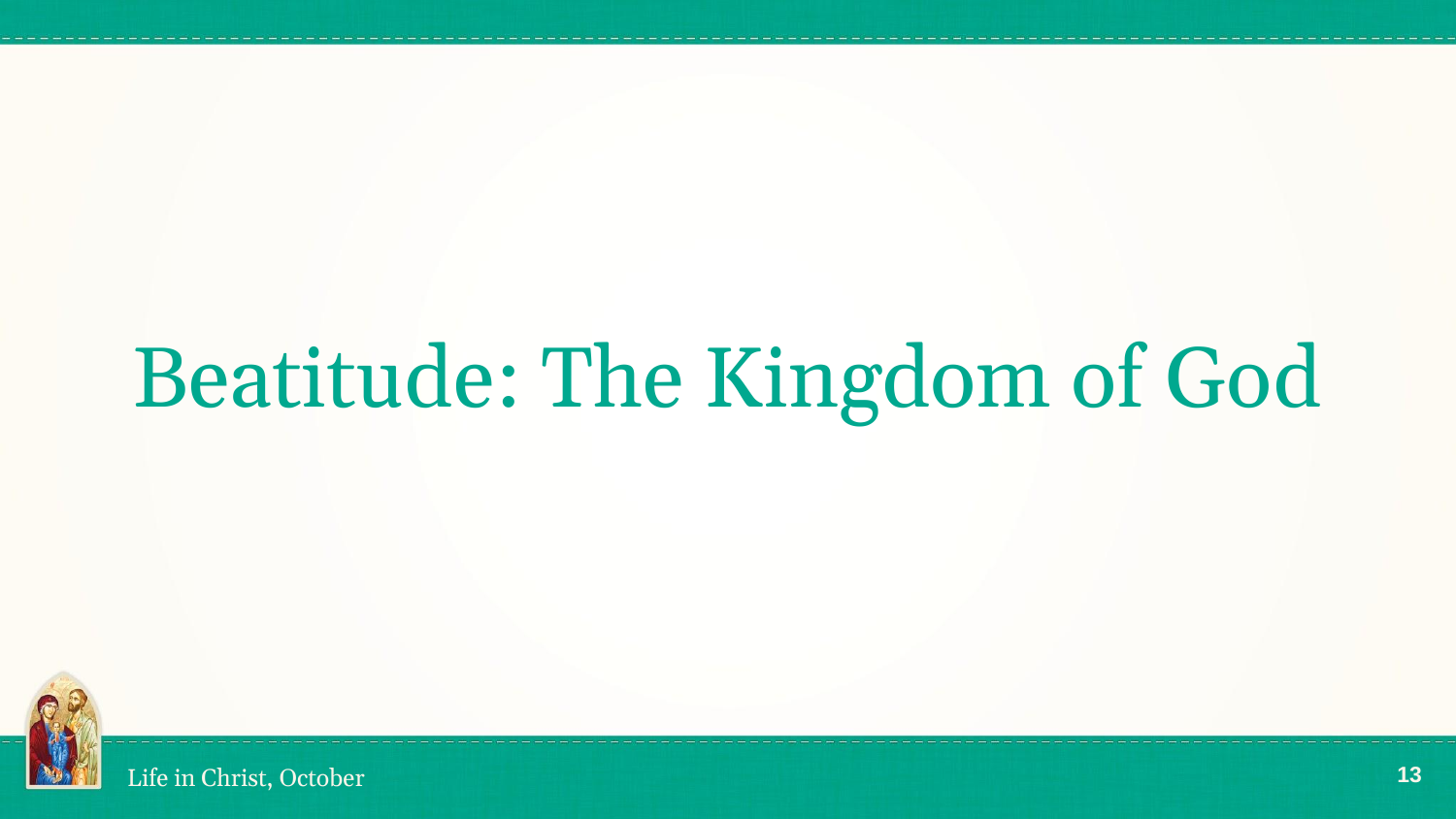

# Beatitude: The Kingdom of God
13
Life in Christ, October